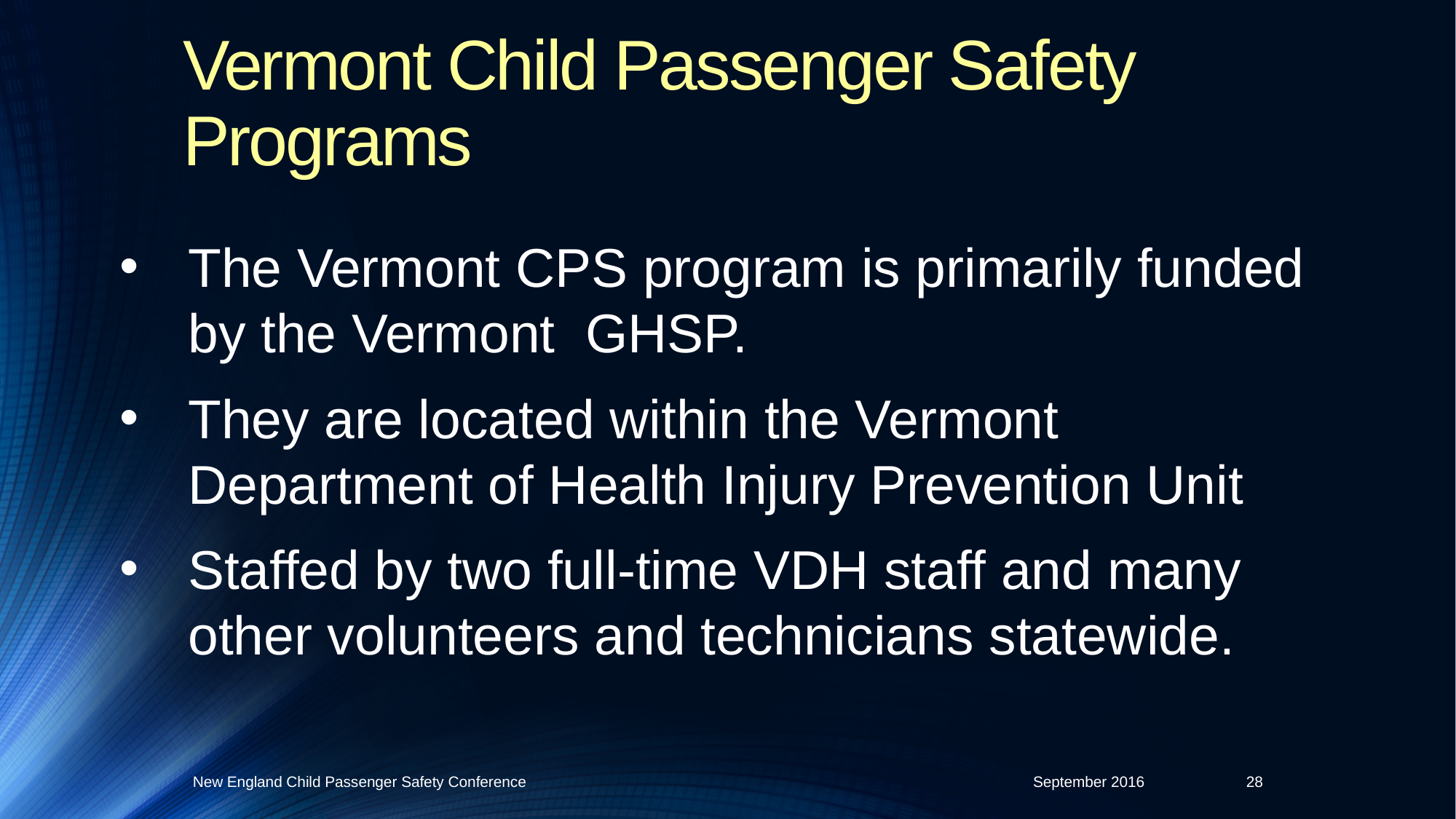

# Vermont Child Passenger Safety Programs
The Vermont CPS program is primarily funded by the Vermont  GHSP.

They are located within the Vermont Department of Health Injury Prevention Unit

Staffed by two full-time VDH staff and many other volunteers and technicians statewide.
New England Child Passenger Safety Conference
September 2016
28